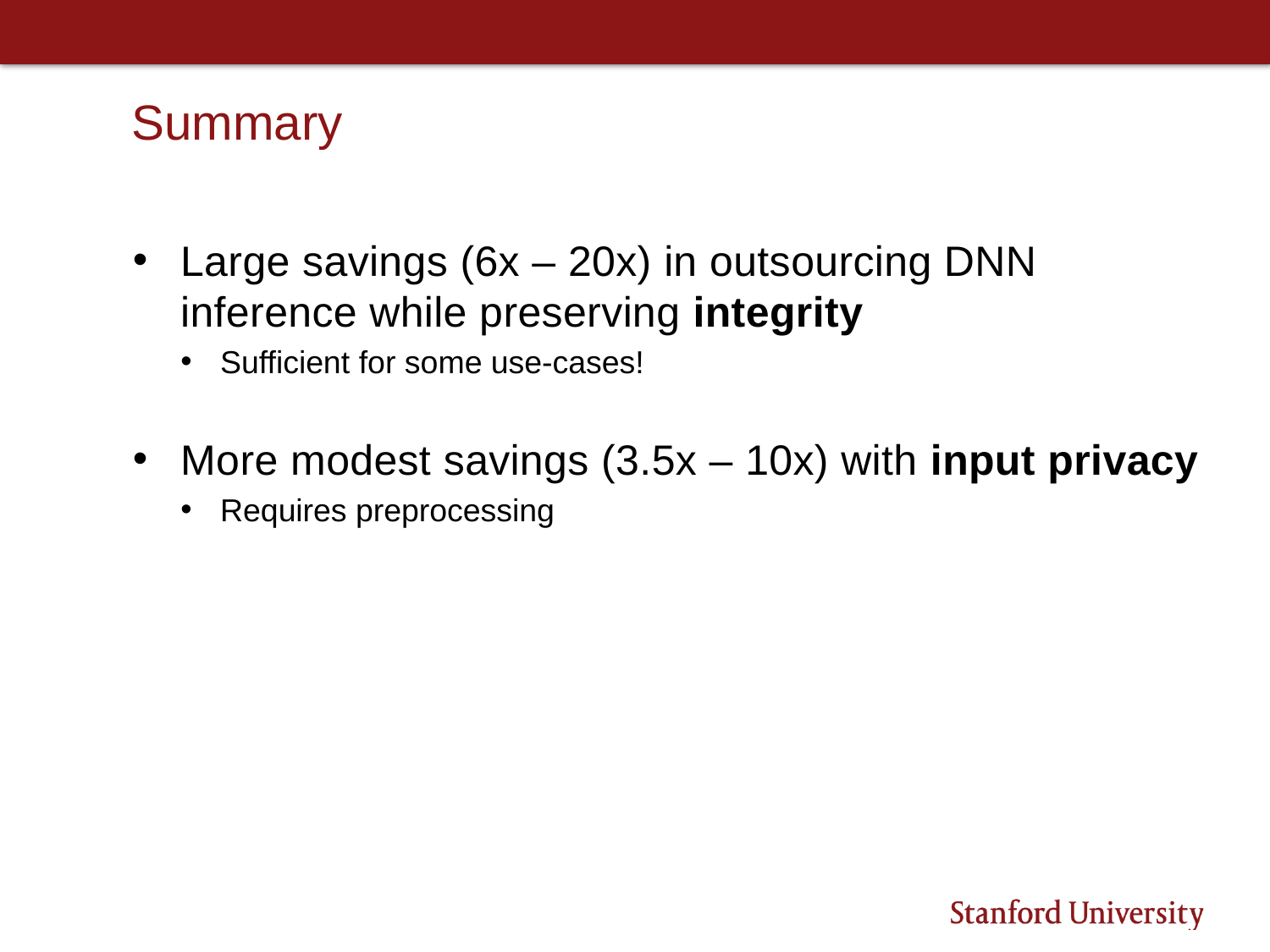

# Summary

Large savings (6x – 20x) in outsourcing DNN inference while preserving integrity
Sufficient for some use-cases!

More modest savings (3.5x – 10x) with input privacy
Requires preprocessing